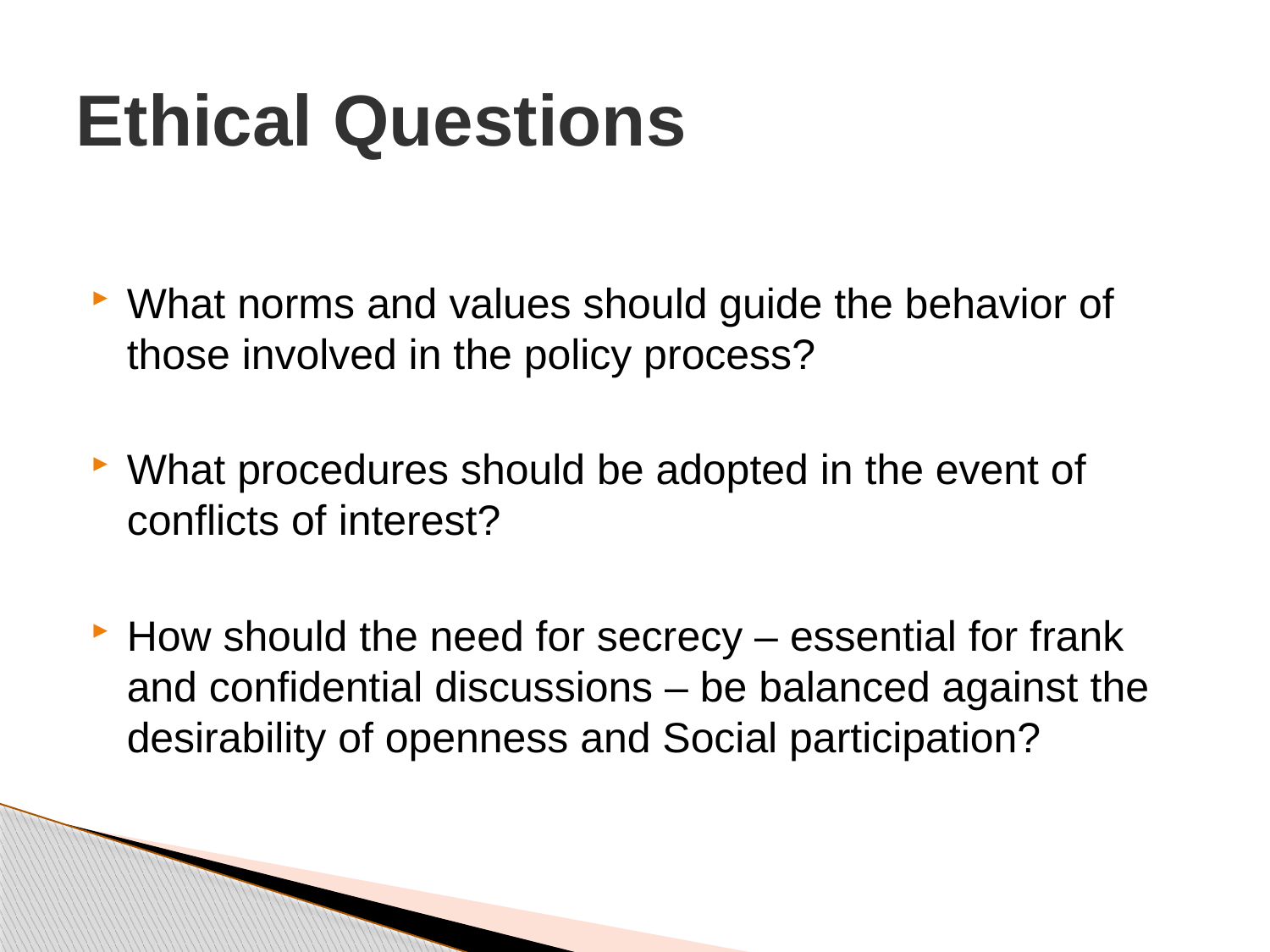

# Ethical Questions

What norms and values should guide the behavior of those involved in the policy process?

What procedures should be adopted in the event of conflicts of interest?

How should the need for secrecy – essential for frank and confidential discussions – be balanced against the desirability of openness and Social participation?